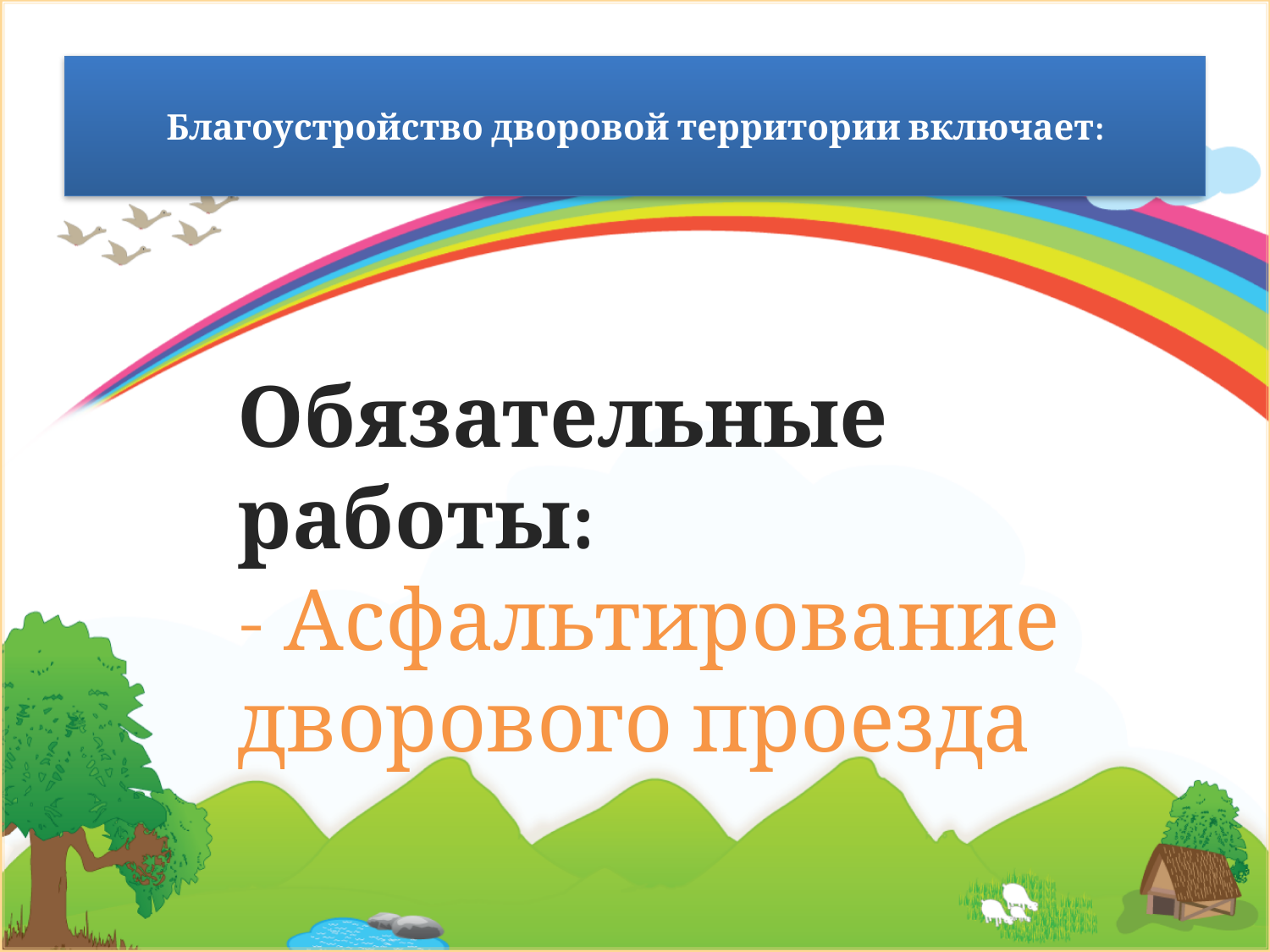

Благоустройство дворовой территории включает:
Обязательные работы:
- Асфальтирование дворового проезда